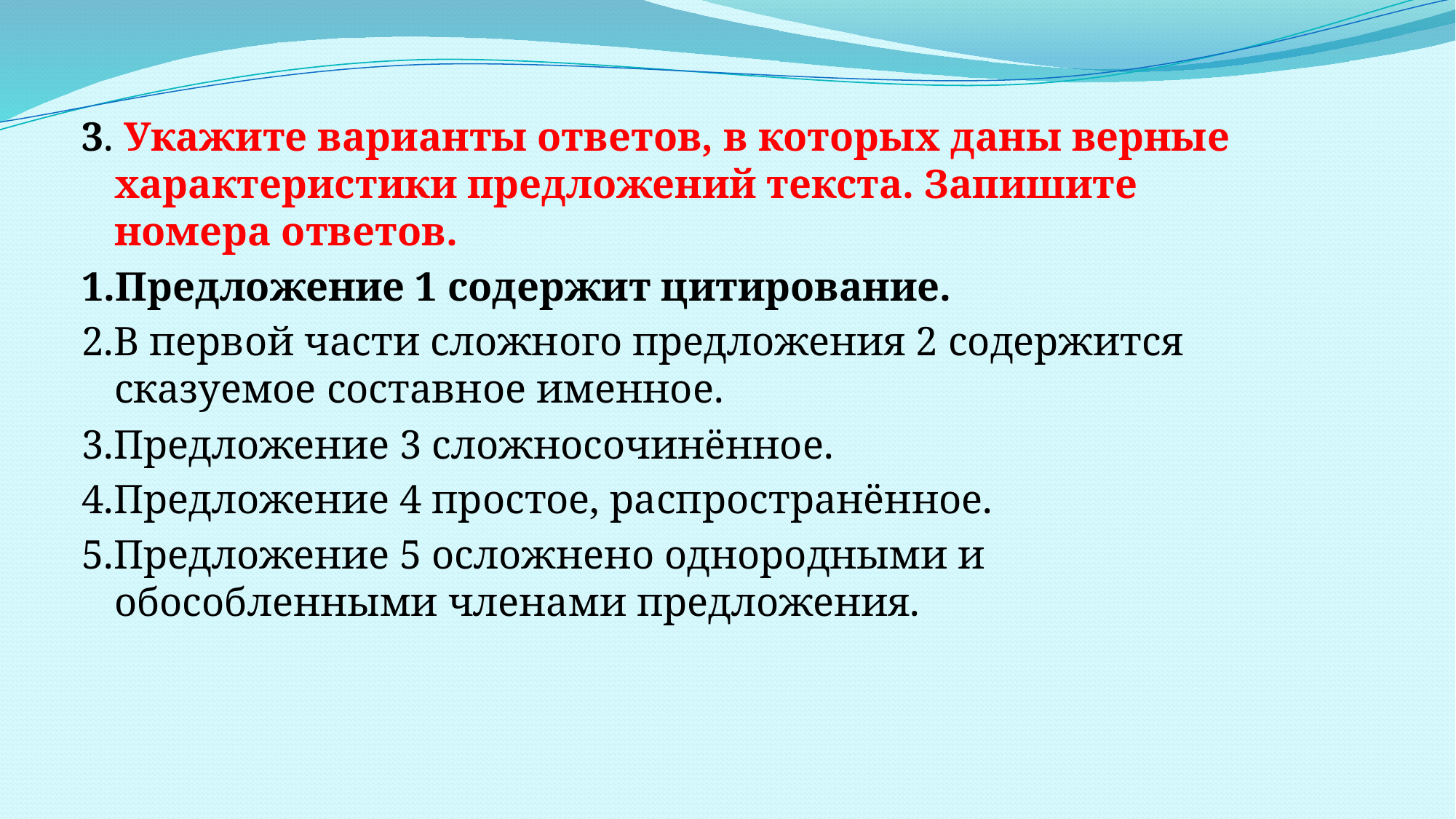

3. Укажите варианты ответов, в которых даны верные характеристики предложений текста. Запишите номера ответов.
1.Предложение 1 содержит цитирование.
2.В первой части сложного предложения 2 содержится сказуемое составное именное.
3.Предложение 3 сложносочинённое.
4.Предложение 4 простое, распространённое.
5.Предложение 5 осложнено однородными и обособленными членами предложения.